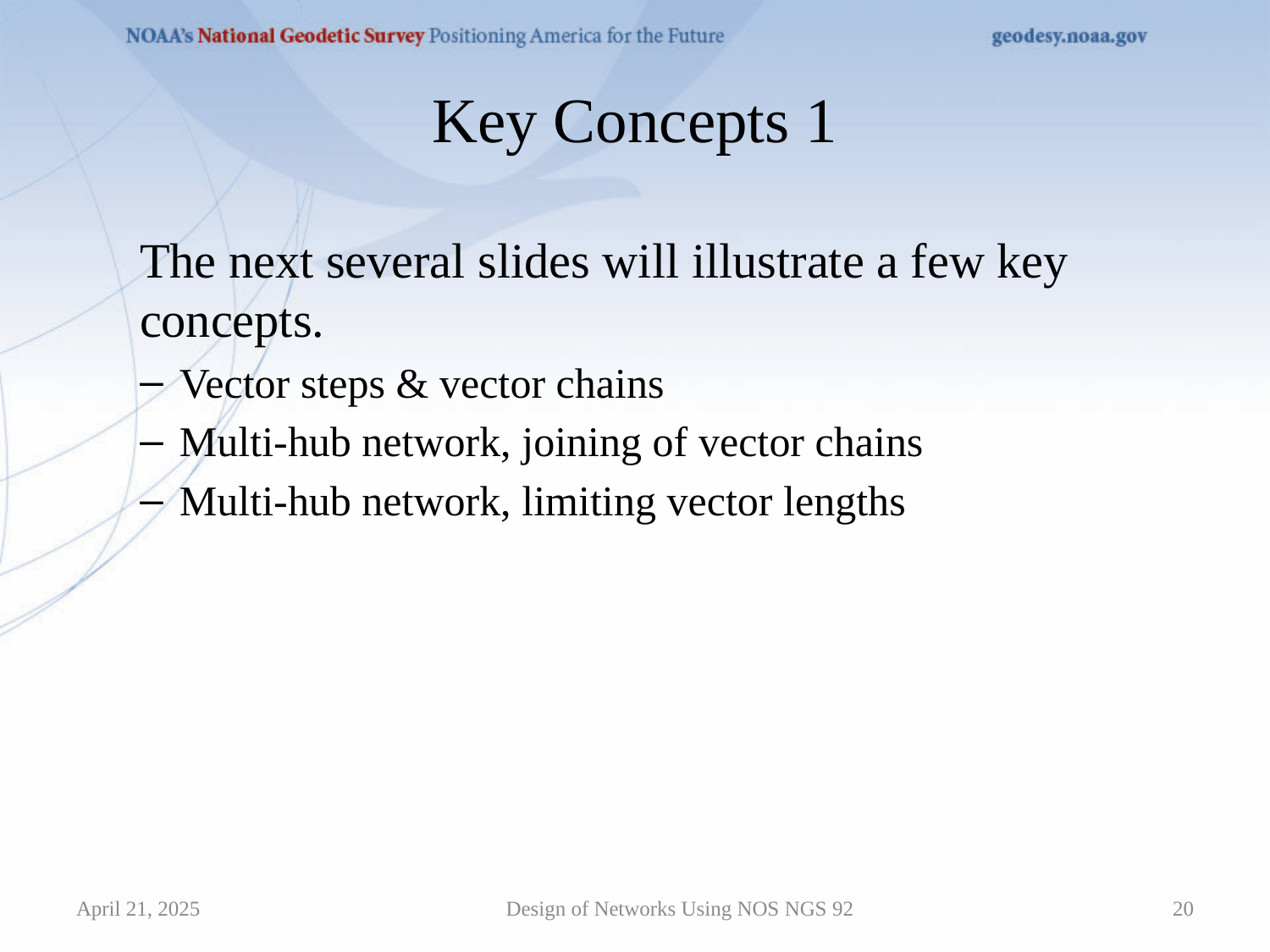

# Key Concepts 1
The next several slides will illustrate a few key concepts.
Vector steps & vector chains
Multi-hub network, joining of vector chains
Multi-hub network, limiting vector lengths
April 21, 2025
Design of Networks Using NOS NGS 92
20